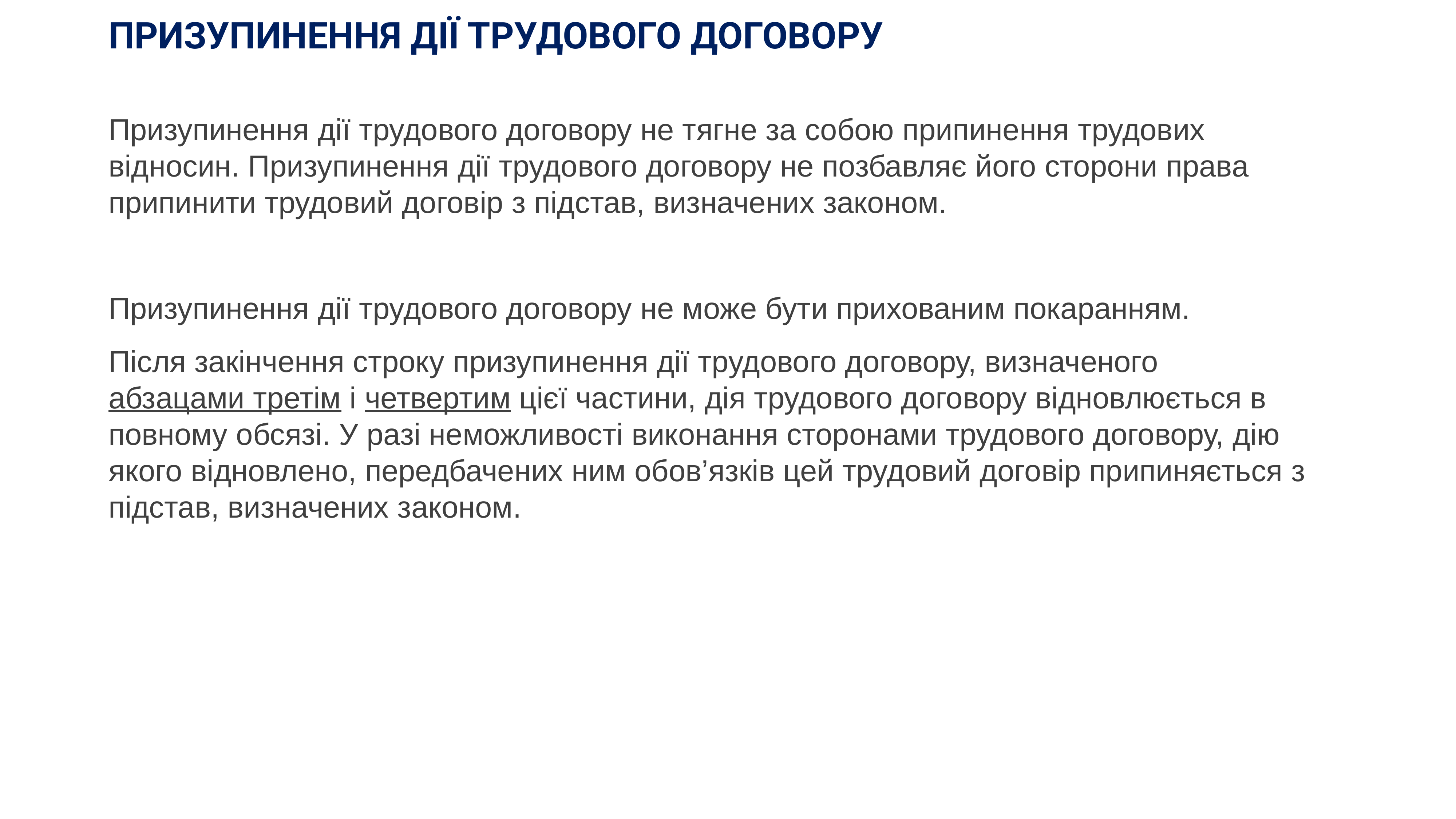

# ПРИЗУПИНЕННЯ ДІЇ ТРУДОВОГО ДОГОВОРУ
Призупинення дії трудового договору не тягне за собою припинення трудових відносин. Призупинення дії трудового договору не позбавляє його сторони права припинити трудовий договір з підстав, визначених законом.

Призупинення дії трудового договору не може бути прихованим покаранням.
Після закінчення строку призупинення дії трудового договору, визначеного абзацами третім і четвертим цієї частини, дія трудового договору відновлюється в повному обсязі. У разі неможливості виконання сторонами трудового договору, дію якого відновлено, передбачених ним обов’язків цей трудовий договір припиняється з підстав, визначених законом.
www.ibuh.info
39